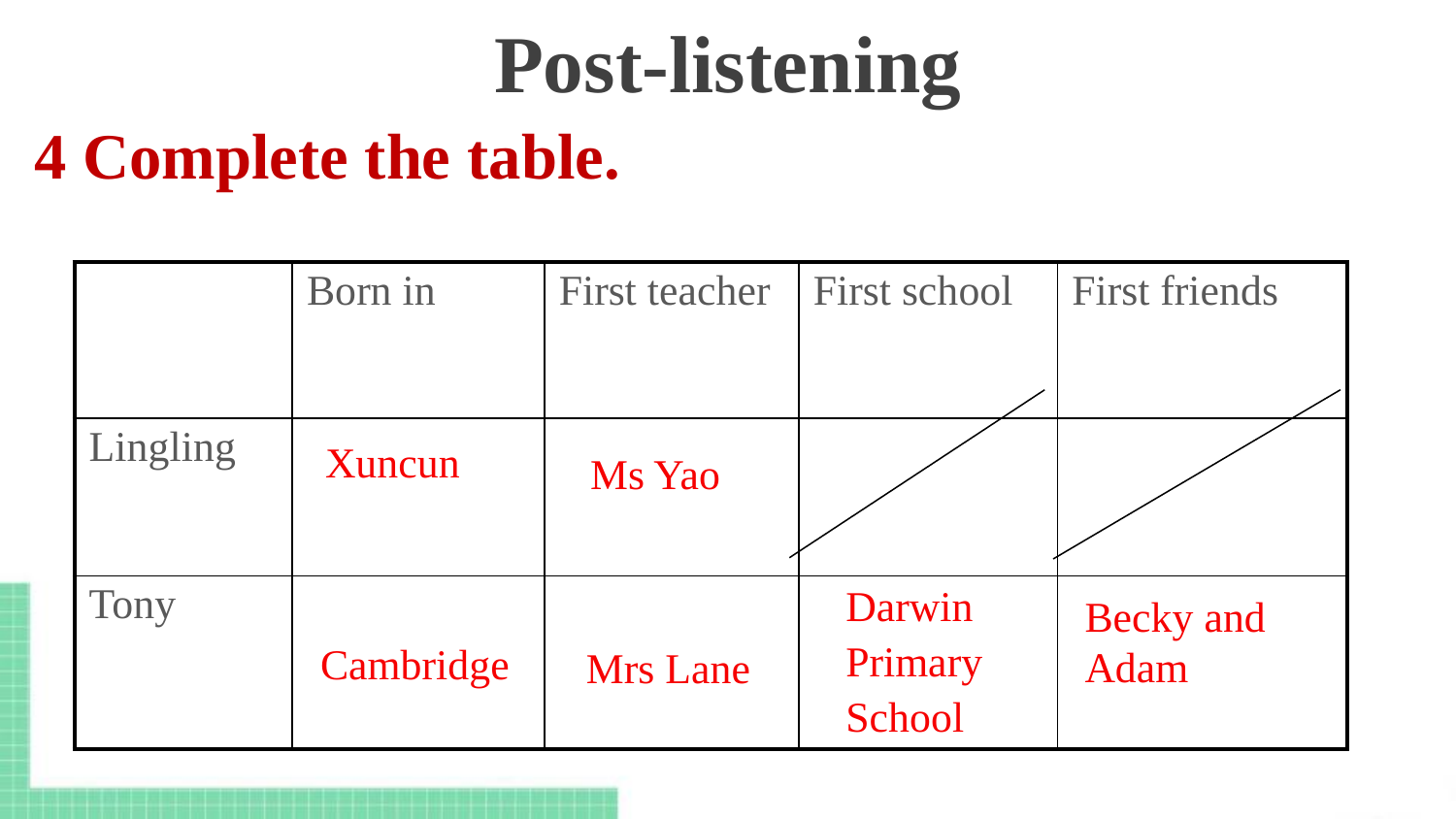

Post-listening
4 Complete the table.
|  | Born in | First teacher | First school | First friends |
| --- | --- | --- | --- | --- |
| Lingling |  |  |  |  |
| Tony |  |  |  |  |

Xuncun
Ms Yao
Darwin
Primary
School
Becky and
Adam
Cambridge
Mrs Lane